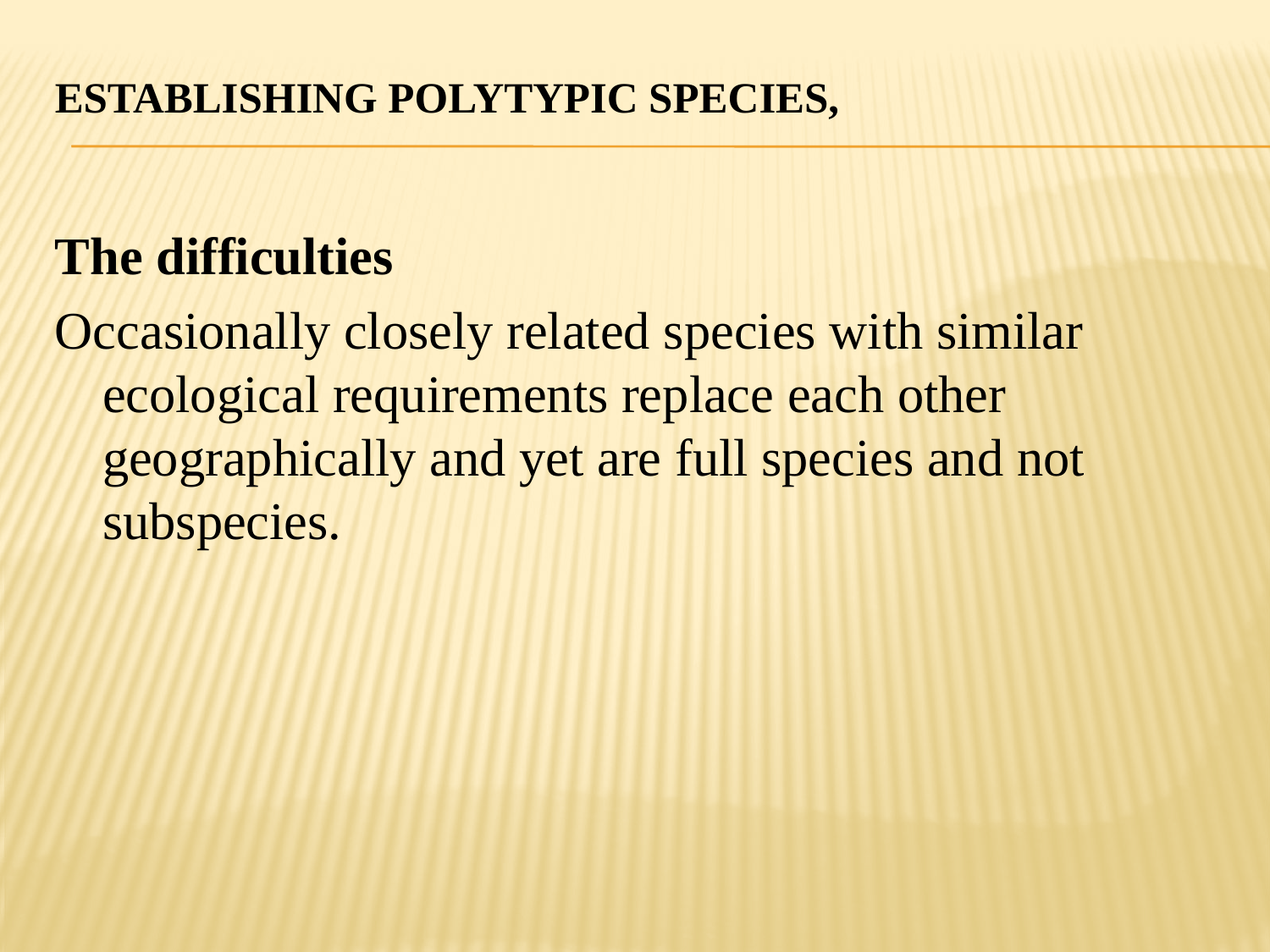

# Establishing polytypic species,
The difficulties
Occasionally closely related species with similar ecological requirements replace each other geographically and yet are full species and not subspecies.